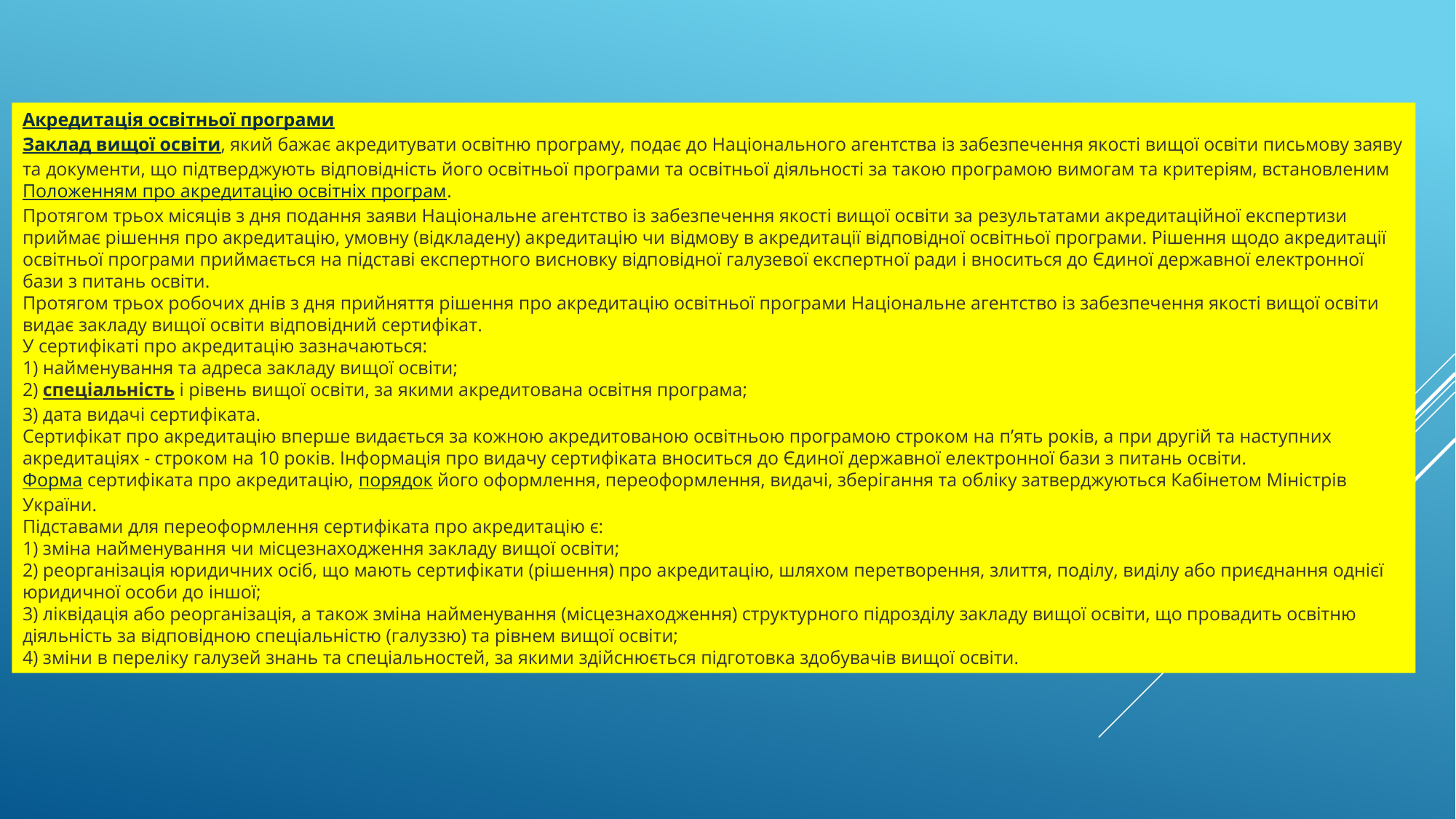

Акредитація освітньої програми
Заклад вищої освіти, який бажає акредитувати освітню програму, подає до Національного агентства із забезпечення якості вищої освіти письмову заяву та документи, що підтверджують відповідність його освітньої програми та освітньої діяльності за такою програмою вимогам та критеріям, встановленим Положенням про акредитацію освітніх програм.
Протягом трьох місяців з дня подання заяви Національне агентство із забезпечення якості вищої освіти за результатами акредитаційної експертизи приймає рішення про акредитацію, умовну (відкладену) акредитацію чи відмову в акредитації відповідної освітньої програми. Рішення щодо акредитації освітньої програми приймається на підставі експертного висновку відповідної галузевої експертної ради і вноситься до Єдиної державної електронної бази з питань освіти.
Протягом трьох робочих днів з дня прийняття рішення про акредитацію освітньої програми Національне агентство із забезпечення якості вищої освіти видає закладу вищої освіти відповідний сертифікат.
У сертифікаті про акредитацію зазначаються:
1) найменування та адреса закладу вищої освіти;
2) спеціальність і рівень вищої освіти, за якими акредитована освітня програма;
3) дата видачі сертифіката.
Сертифікат про акредитацію вперше видається за кожною акредитованою освітньою програмою строком на п’ять років, а при другій та наступних акредитаціях - строком на 10 років. Інформація про видачу сертифіката вноситься до Єдиної державної електронної бази з питань освіти.
Форма сертифіката про акредитацію, порядок його оформлення, переоформлення, видачі, зберігання та обліку затверджуються Кабінетом Міністрів України.
Підставами для переоформлення сертифіката про акредитацію є:
1) зміна найменування чи місцезнаходження закладу вищої освіти;
2) реорганізація юридичних осіб, що мають сертифікати (рішення) про акредитацію, шляхом перетворення, злиття, поділу, виділу або приєднання однієї юридичної особи до іншої;
3) ліквідація або реорганізація, а також зміна найменування (місцезнаходження) структурного підрозділу закладу вищої освіти, що провадить освітню діяльність за відповідною спеціальністю (галуззю) та рівнем вищої освіти;
4) зміни в переліку галузей знань та спеціальностей, за якими здійснюється підготовка здобувачів вищої освіти.